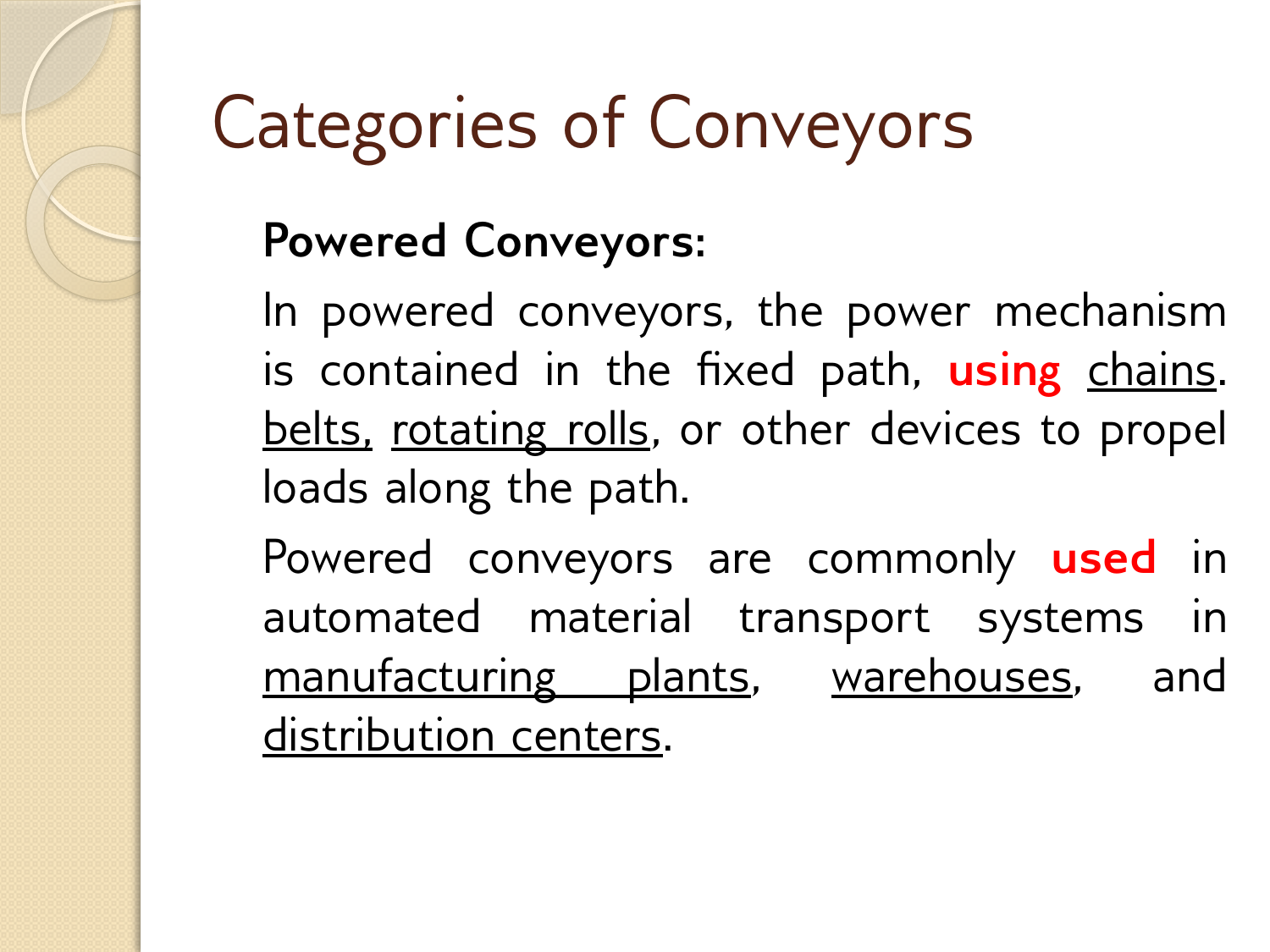

# Categories of Conveyors
	Powered Conveyors:
	In powered conveyors, the power mechanism is contained in the fixed path, using chains. belts, rotating rolls, or other devices to propel loads along the path.
	Powered conveyors are commonly used in automated material transport systems in manufacturing plants, warehouses, and distribution centers.